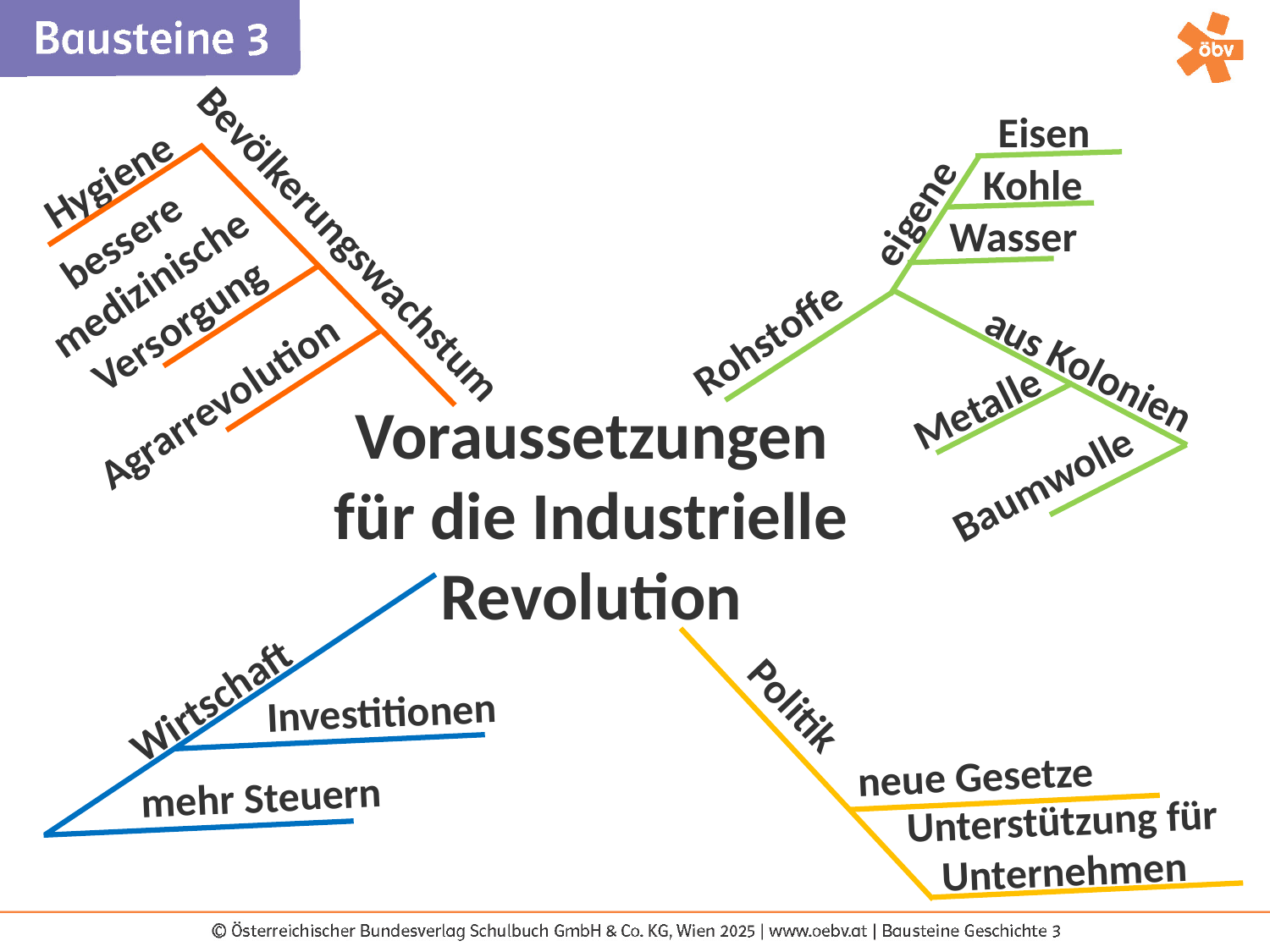

Eisen
Hygiene
Kohle
eigene
bessere medizinische
Versorgung
Wasser
Bevölkerungswachstum
Rohstoffe
aus Kolonien
Agrarrevolution
Metalle
Voraussetzungen für die Industrielle Revolution
Baumwolle
Wirtschaft
Politik
Investitionen
neue Gesetze
mehr Steuern
Unterstützung für Unternehmen